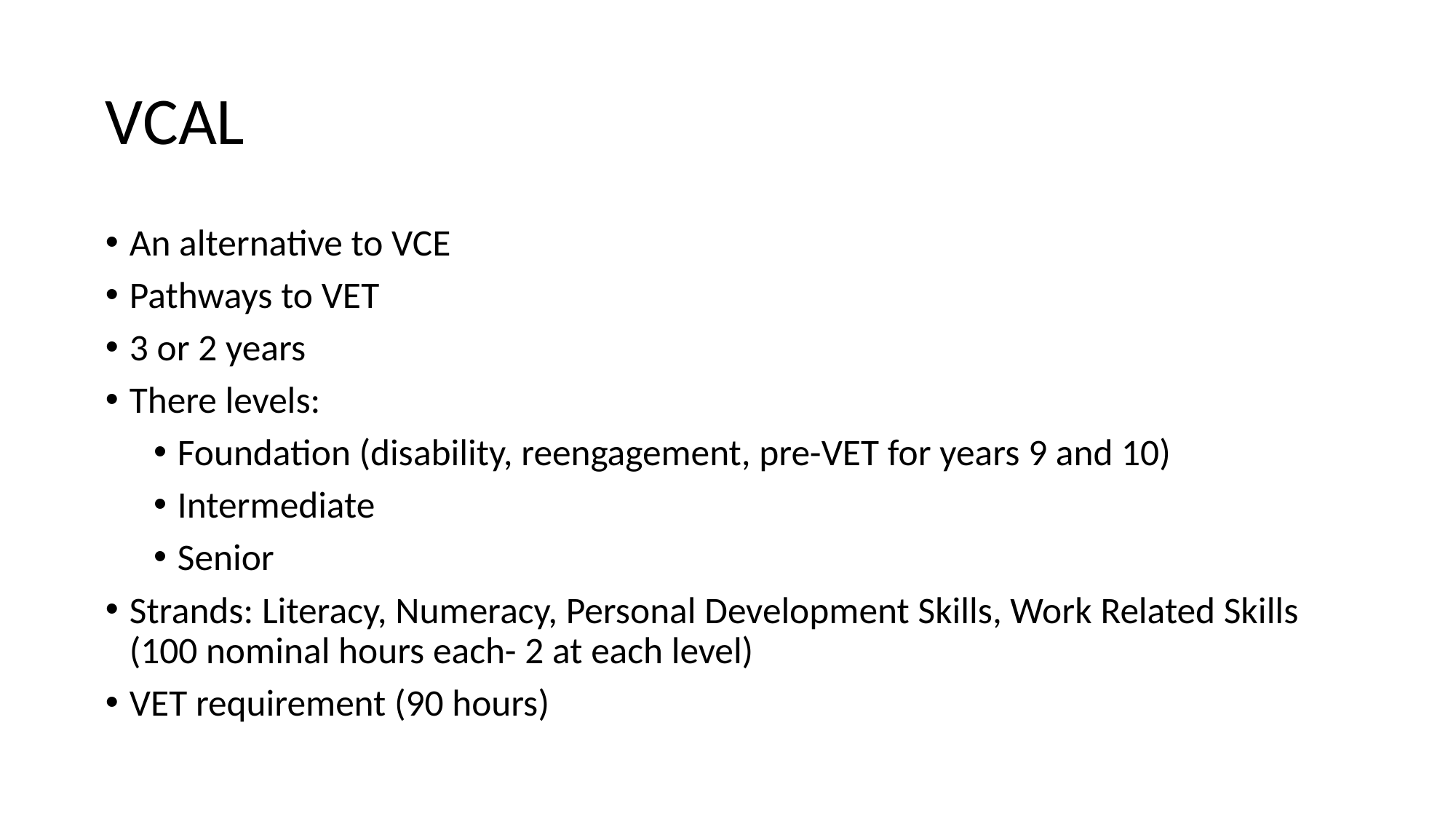

# VCAL
An alternative to VCE
Pathways to VET
3 or 2 years
There levels:
Foundation (disability, reengagement, pre-VET for years 9 and 10)
Intermediate
Senior
Strands: Literacy, Numeracy, Personal Development Skills, Work Related Skills (100 nominal hours each- 2 at each level)
VET requirement (90 hours)